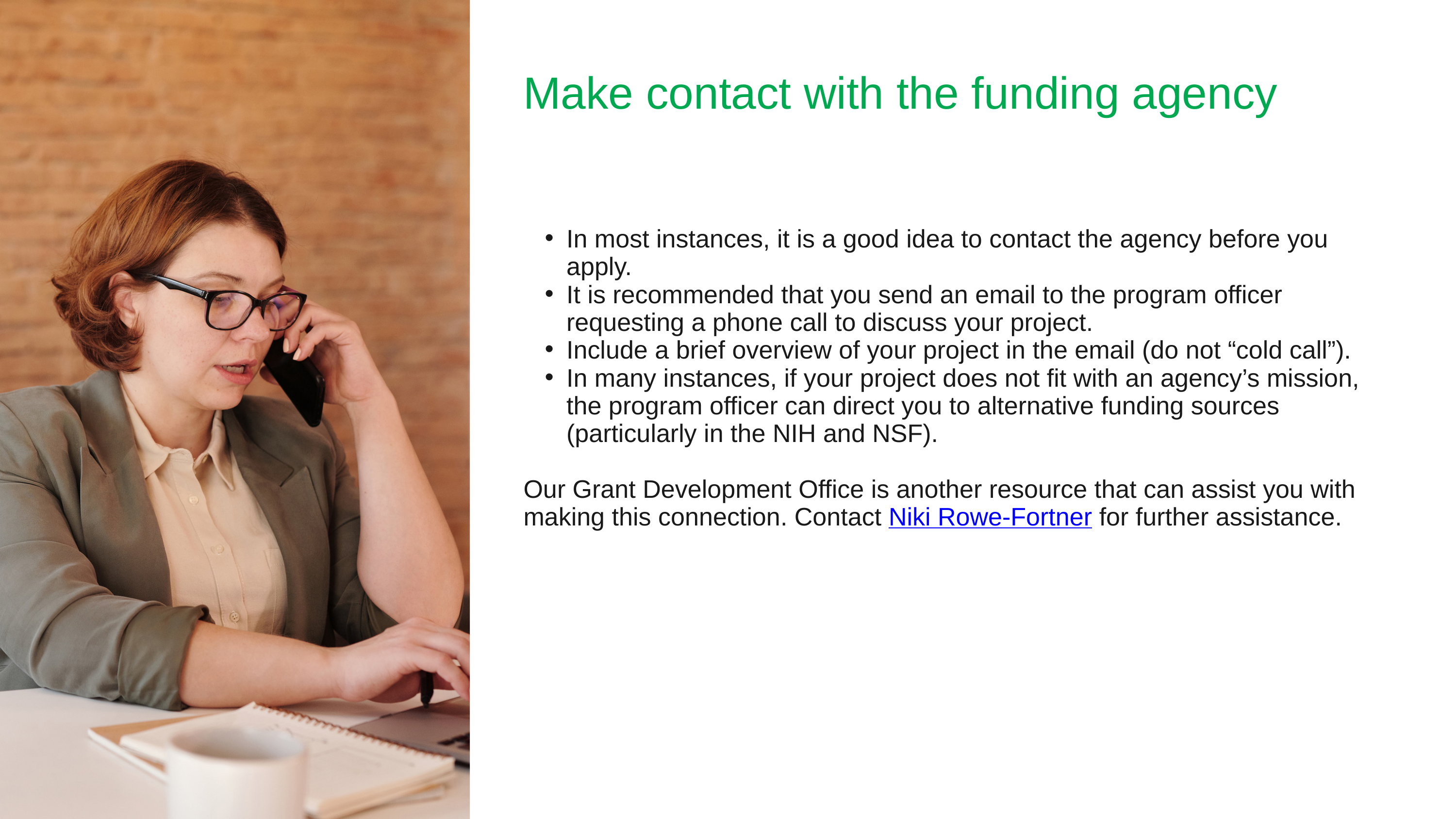

Make contact with the funding agency
In most instances, it is a good idea to contact the agency before you apply.
It is recommended that you send an email to the program officer requesting a phone call to discuss your project.
Include a brief overview of your project in the email (do not “cold call”).
In many instances, if your project does not fit with an agency’s mission, the program officer can direct you to alternative funding sources (particularly in the NIH and NSF).

Our Grant Development Office is another resource that can assist you with making this connection. Contact Niki Rowe-Fortner for further assistance.